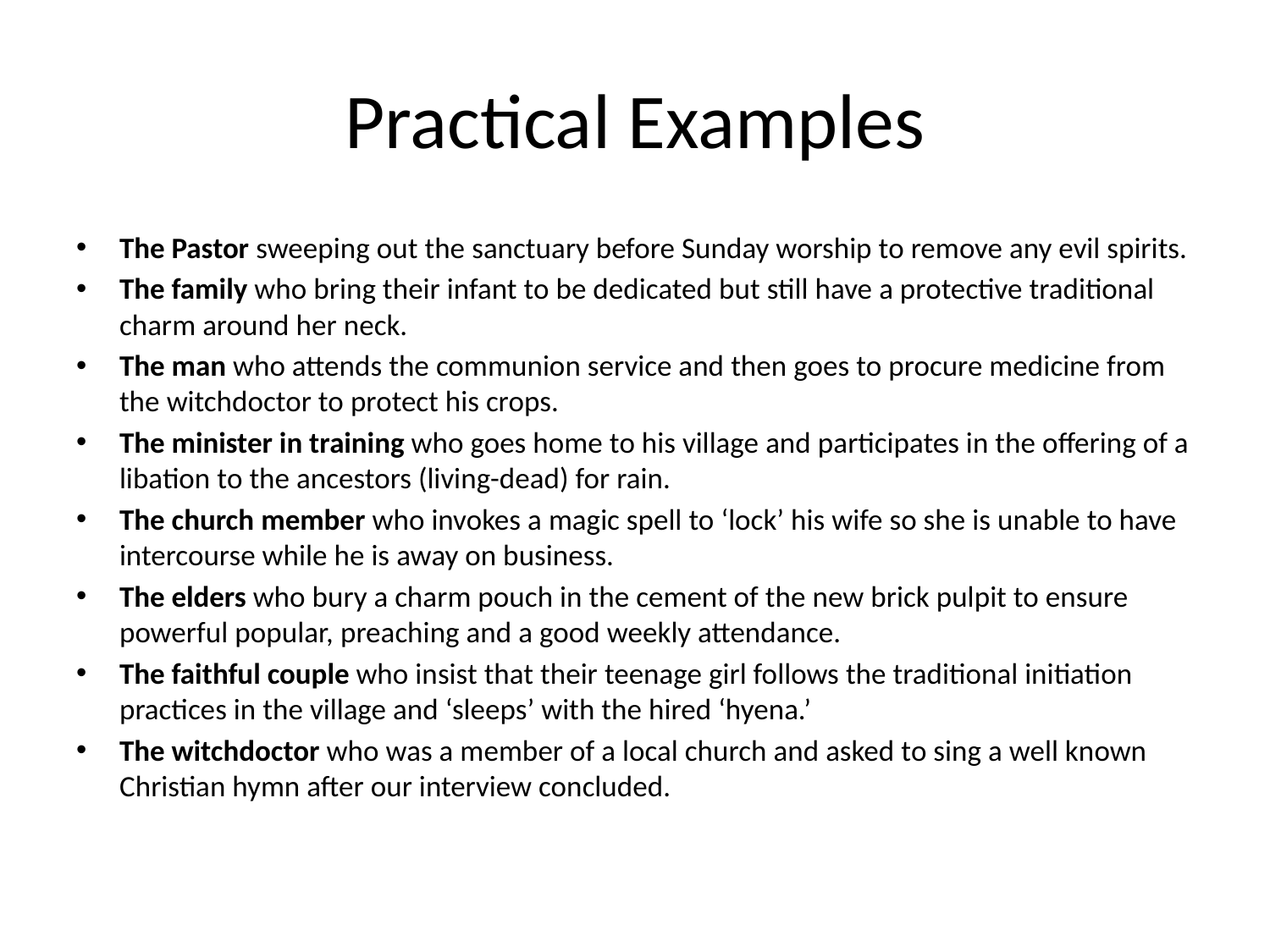

# Practical Examples
The Pastor sweeping out the sanctuary before Sunday worship to remove any evil spirits.
The family who bring their infant to be dedicated but still have a protective traditional charm around her neck.
The man who attends the communion service and then goes to procure medicine from the witchdoctor to protect his crops.
The minister in training who goes home to his village and participates in the offering of a libation to the ancestors (living-dead) for rain.
The church member who invokes a magic spell to ‘lock’ his wife so she is unable to have intercourse while he is away on business.
The elders who bury a charm pouch in the cement of the new brick pulpit to ensure powerful popular, preaching and a good weekly attendance.
The faithful couple who insist that their teenage girl follows the traditional initiation practices in the village and ‘sleeps’ with the hired ‘hyena.’
The witchdoctor who was a member of a local church and asked to sing a well known Christian hymn after our interview concluded.